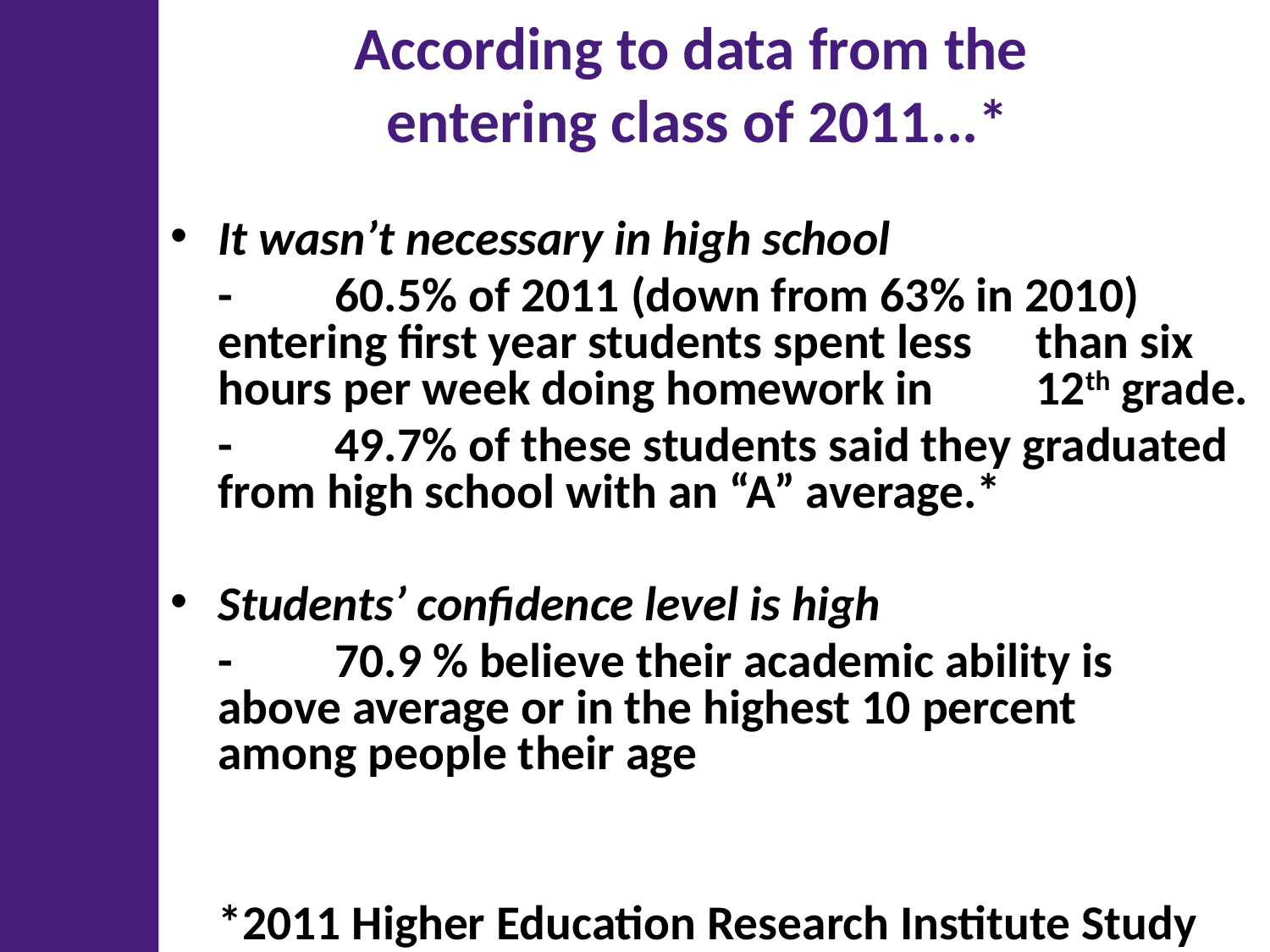

# According to data from the entering class of 2011...*
It wasn’t necessary in high school
	- 	60.5% of 2011 (down from 63% in 2010) 	entering first year students spent less 	than six hours per week doing homework in 	12th grade.
	-	49.7% of these students said they graduated 	from high school with an “A” average.*

Students’ confidence level is high
	- 	70.9 % believe their academic ability is 	above average or in the highest 10 percent 	among people their age

	*2011 Higher Education Research Institute Study